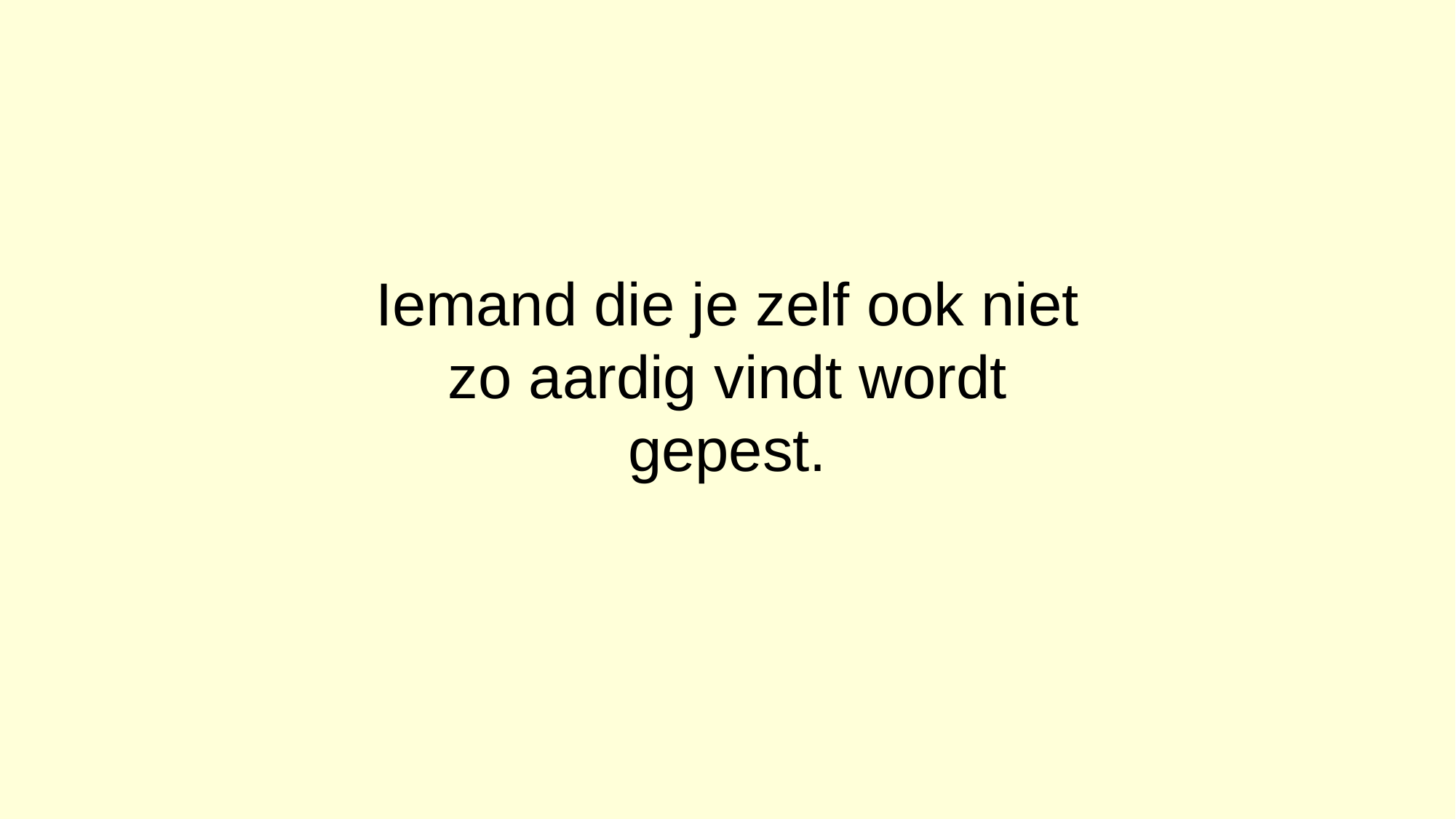

Iemand die je zelf ook niet zo aardig vindt wordt gepest.